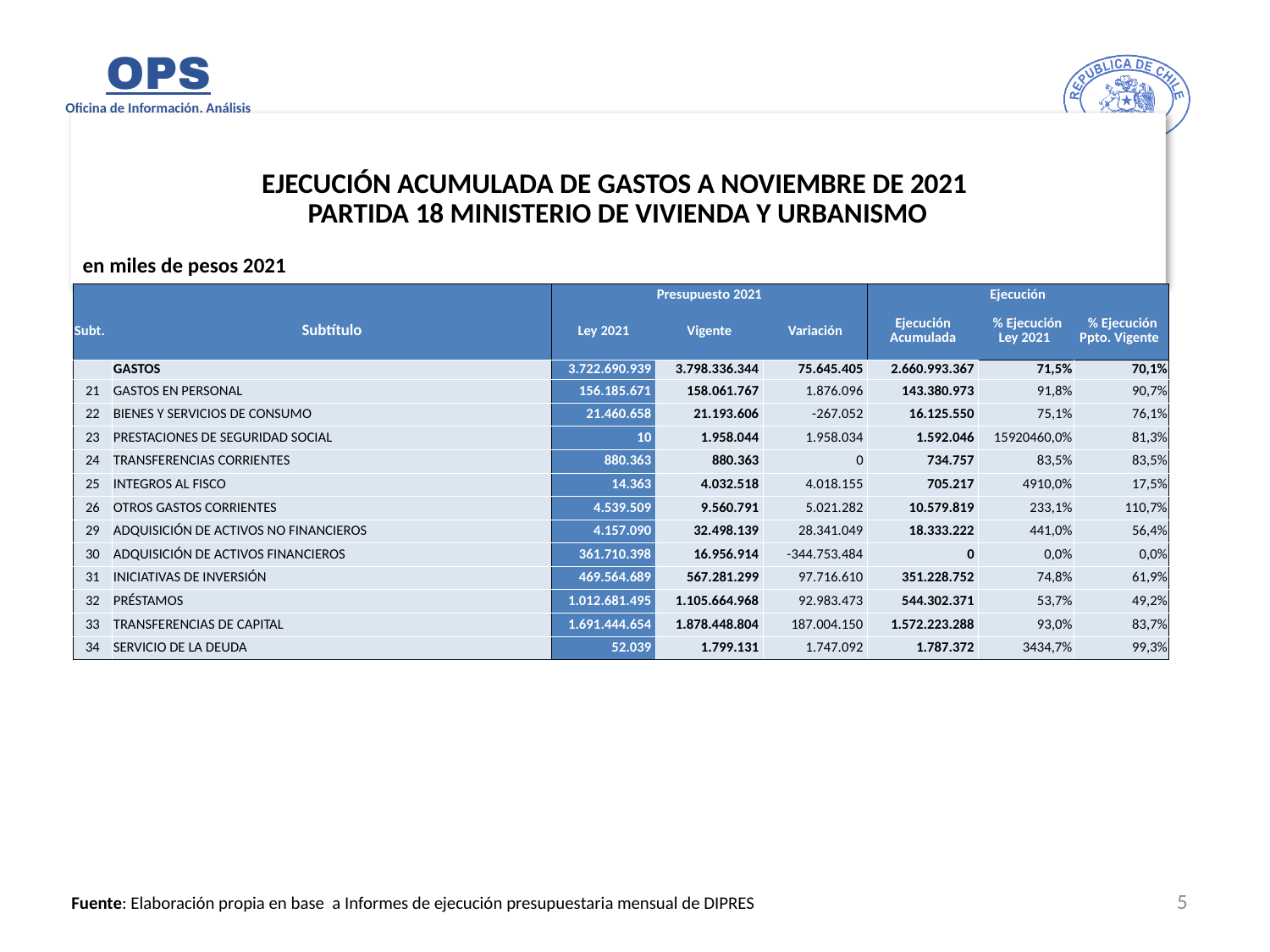

# EJECUCIÓN ACUMULADA DE GASTOS A NOVIEMBRE DE 2021 PARTIDA 18 MINISTERIO DE VIVIENDA Y URBANISMO
en miles de pesos 2021
|  |  | Presupuesto 2021 |  |  | Ejecución |  |  |
| --- | --- | --- | --- | --- | --- | --- | --- |
| Subt. | Subtítulo | Ley 2021 | Vigente | Variación | Ejecución Acumulada | % Ejecución Ley 2021 | % Ejecución Ppto. Vigente |
|  | GASTOS | 3.722.690.939 | 3.798.336.344 | 75.645.405 | 2.660.993.367 | 71,5% | 70,1% |
| 21 | GASTOS EN PERSONAL | 156.185.671 | 158.061.767 | 1.876.096 | 143.380.973 | 91,8% | 90,7% |
| 22 | BIENES Y SERVICIOS DE CONSUMO | 21.460.658 | 21.193.606 | -267.052 | 16.125.550 | 75,1% | 76,1% |
| 23 | PRESTACIONES DE SEGURIDAD SOCIAL | 10 | 1.958.044 | 1.958.034 | 1.592.046 | 15920460,0% | 81,3% |
| 24 | TRANSFERENCIAS CORRIENTES | 880.363 | 880.363 | 0 | 734.757 | 83,5% | 83,5% |
| 25 | INTEGROS AL FISCO | 14.363 | 4.032.518 | 4.018.155 | 705.217 | 4910,0% | 17,5% |
| 26 | OTROS GASTOS CORRIENTES | 4.539.509 | 9.560.791 | 5.021.282 | 10.579.819 | 233,1% | 110,7% |
| 29 | ADQUISICIÓN DE ACTIVOS NO FINANCIEROS | 4.157.090 | 32.498.139 | 28.341.049 | 18.333.222 | 441,0% | 56,4% |
| 30 | ADQUISICIÓN DE ACTIVOS FINANCIEROS | 361.710.398 | 16.956.914 | -344.753.484 | 0 | 0,0% | 0,0% |
| 31 | INICIATIVAS DE INVERSIÓN | 469.564.689 | 567.281.299 | 97.716.610 | 351.228.752 | 74,8% | 61,9% |
| 32 | PRÉSTAMOS | 1.012.681.495 | 1.105.664.968 | 92.983.473 | 544.302.371 | 53,7% | 49,2% |
| 33 | TRANSFERENCIAS DE CAPITAL | 1.691.444.654 | 1.878.448.804 | 187.004.150 | 1.572.223.288 | 93,0% | 83,7% |
| 34 | SERVICIO DE LA DEUDA | 52.039 | 1.799.131 | 1.747.092 | 1.787.372 | 3434,7% | 99,3% |
5